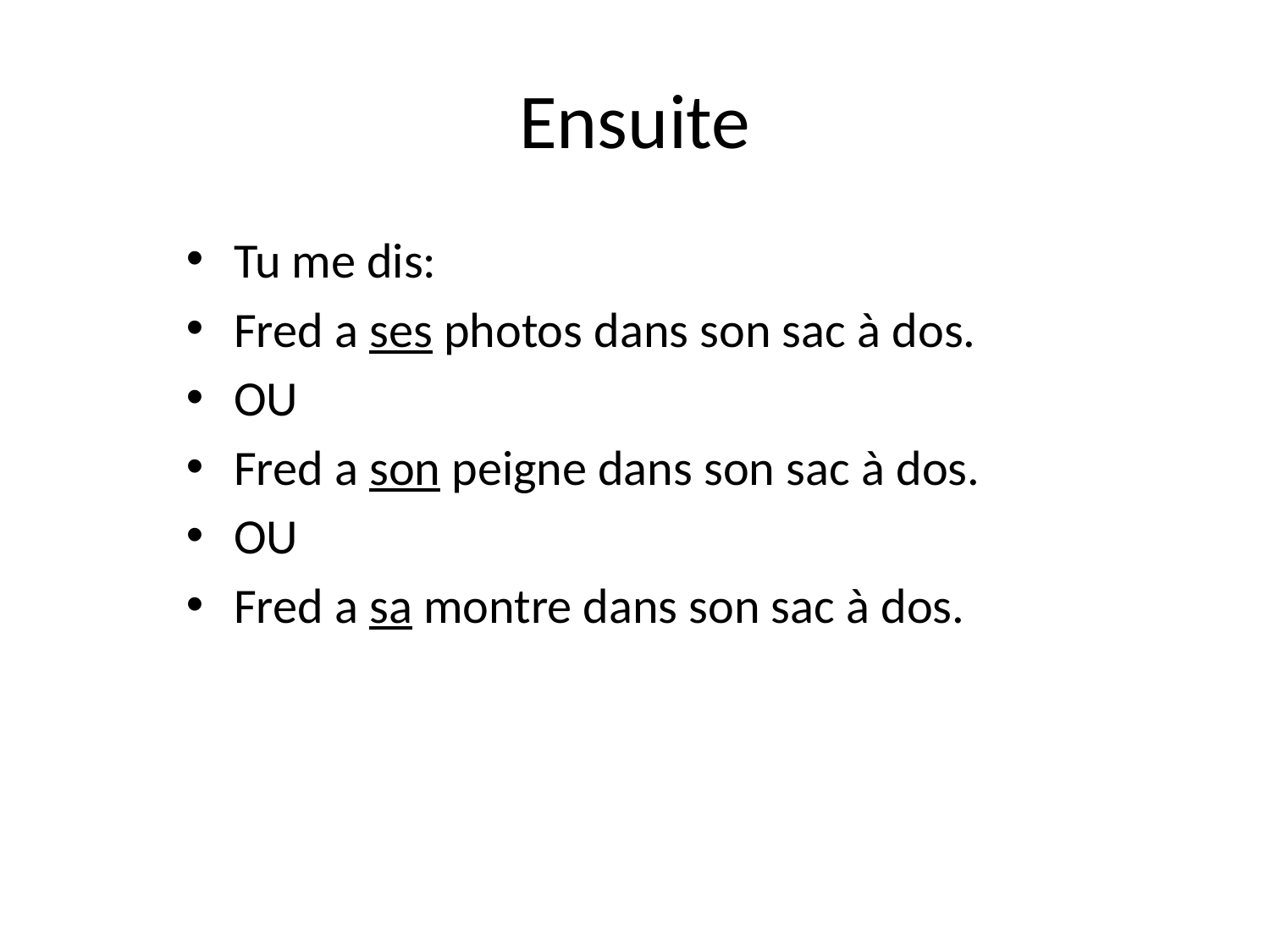

# Ensuite
Tu me dis:
Fred a ses photos dans son sac à dos.
OU
Fred a son peigne dans son sac à dos.
OU
Fred a sa montre dans son sac à dos.